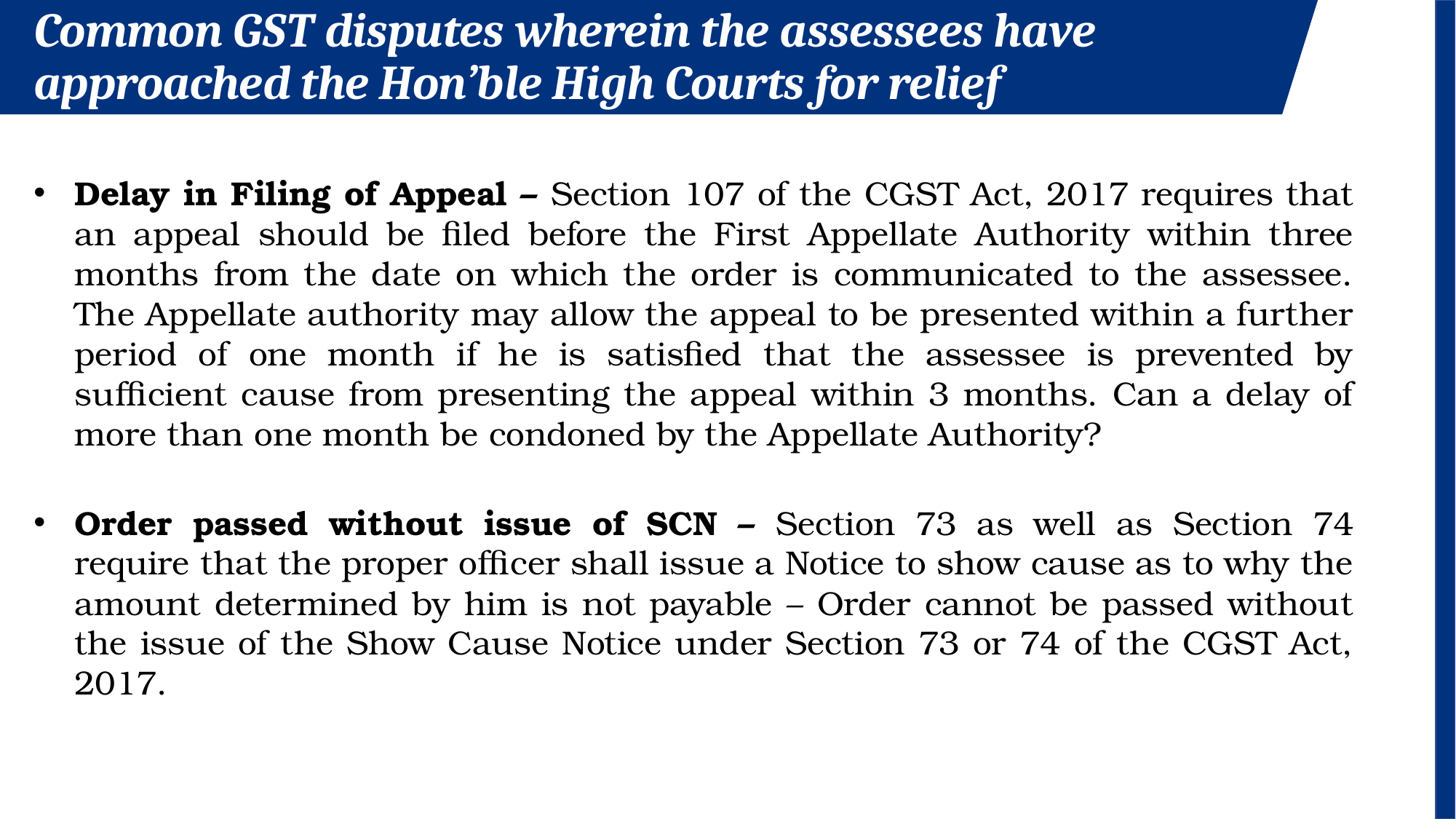

Common GST disputes wherein the assessees have approached the Hon’ble High Courts for relief
Delay in Filing of Appeal – Section 107 of the CGST Act, 2017 requires that an appeal should be filed before the First Appellate Authority within three months from the date on which the order is communicated to the assessee. The Appellate authority may allow the appeal to be presented within a further period of one month if he is satisfied that the assessee is prevented by sufficient cause from presenting the appeal within 3 months. Can a delay of more than one month be condoned by the Appellate Authority?

Order passed without issue of SCN – Section 73 as well as Section 74 require that the proper officer shall issue a Notice to show cause as to why the amount determined by him is not payable – Order cannot be passed without the issue of the Show Cause Notice under Section 73 or 74 of the CGST Act, 2017.